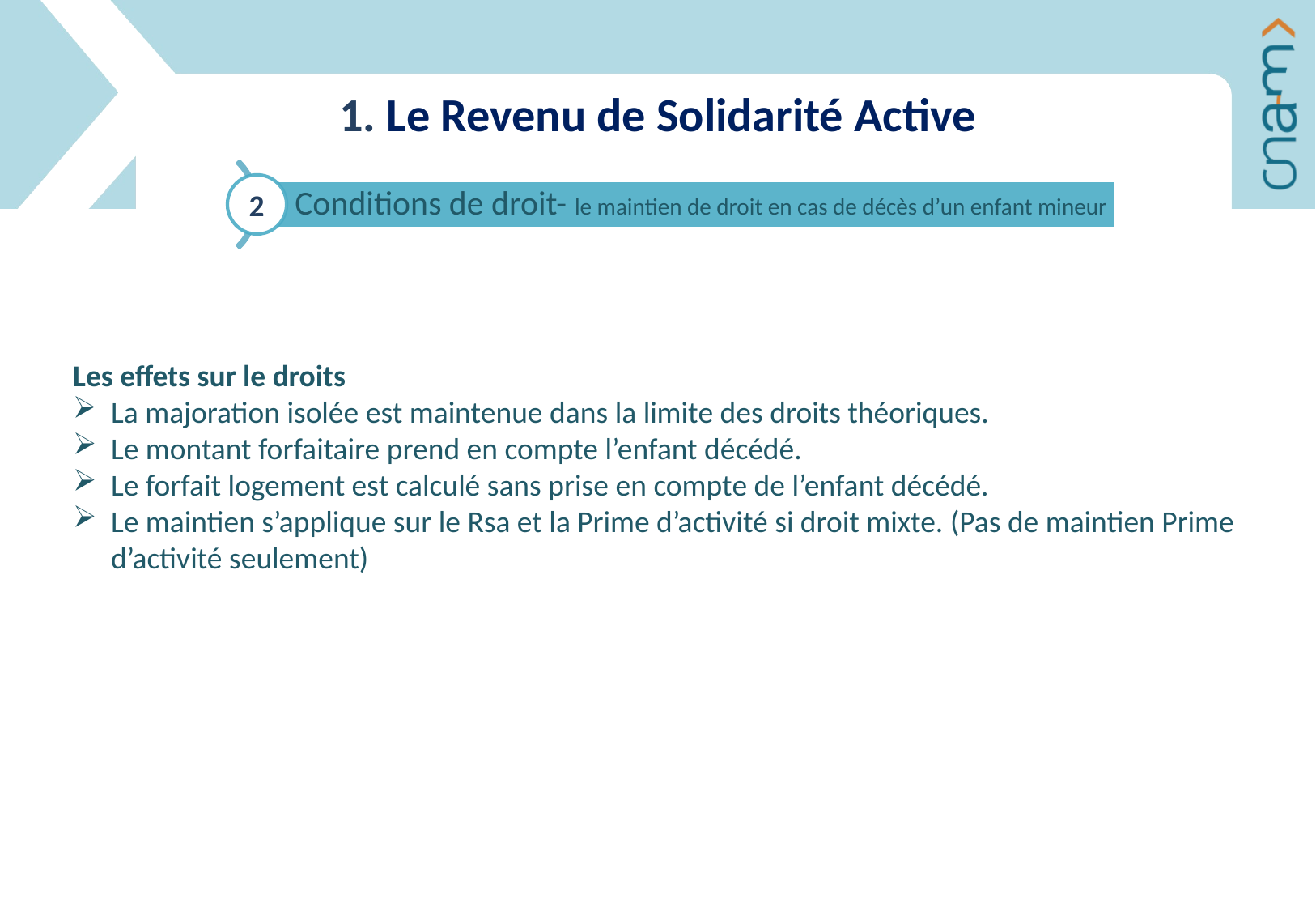

1. Le Revenu de Solidarité Active
Conditions de droit- le maintien de droit en cas de décès d’un enfant mineur
2
Les effets sur le droits
La majoration isolée est maintenue dans la limite des droits théoriques.
Le montant forfaitaire prend en compte l’enfant décédé.
Le forfait logement est calculé sans prise en compte de l’enfant décédé.
Le maintien s’applique sur le Rsa et la Prime d’activité si droit mixte. (Pas de maintien Prime d’activité seulement)